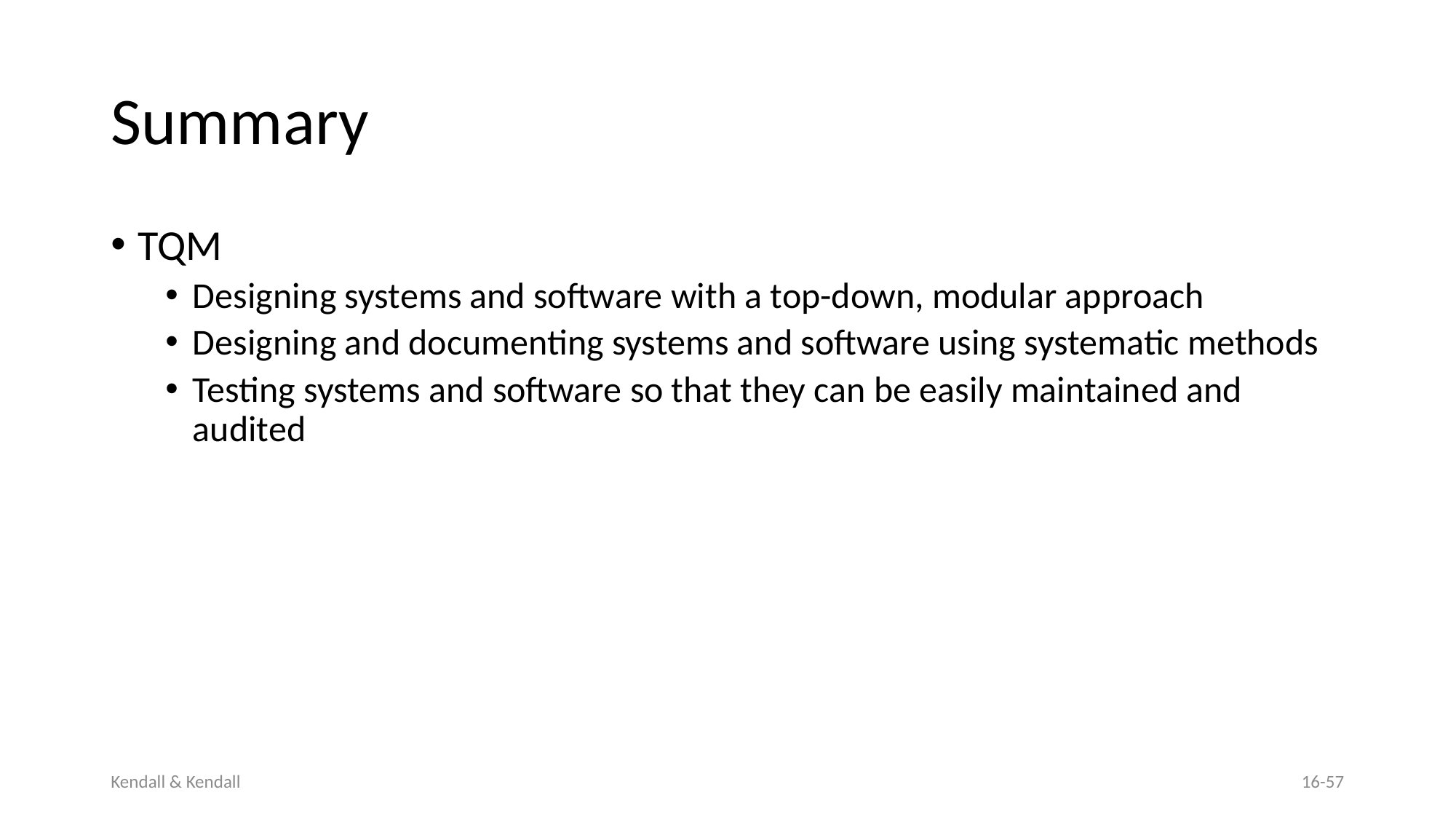

# Summary
TQM
Designing systems and software with a top-down, modular approach
Designing and documenting systems and software using systematic methods
Testing systems and software so that they can be easily maintained and audited
Kendall & Kendall
16-57